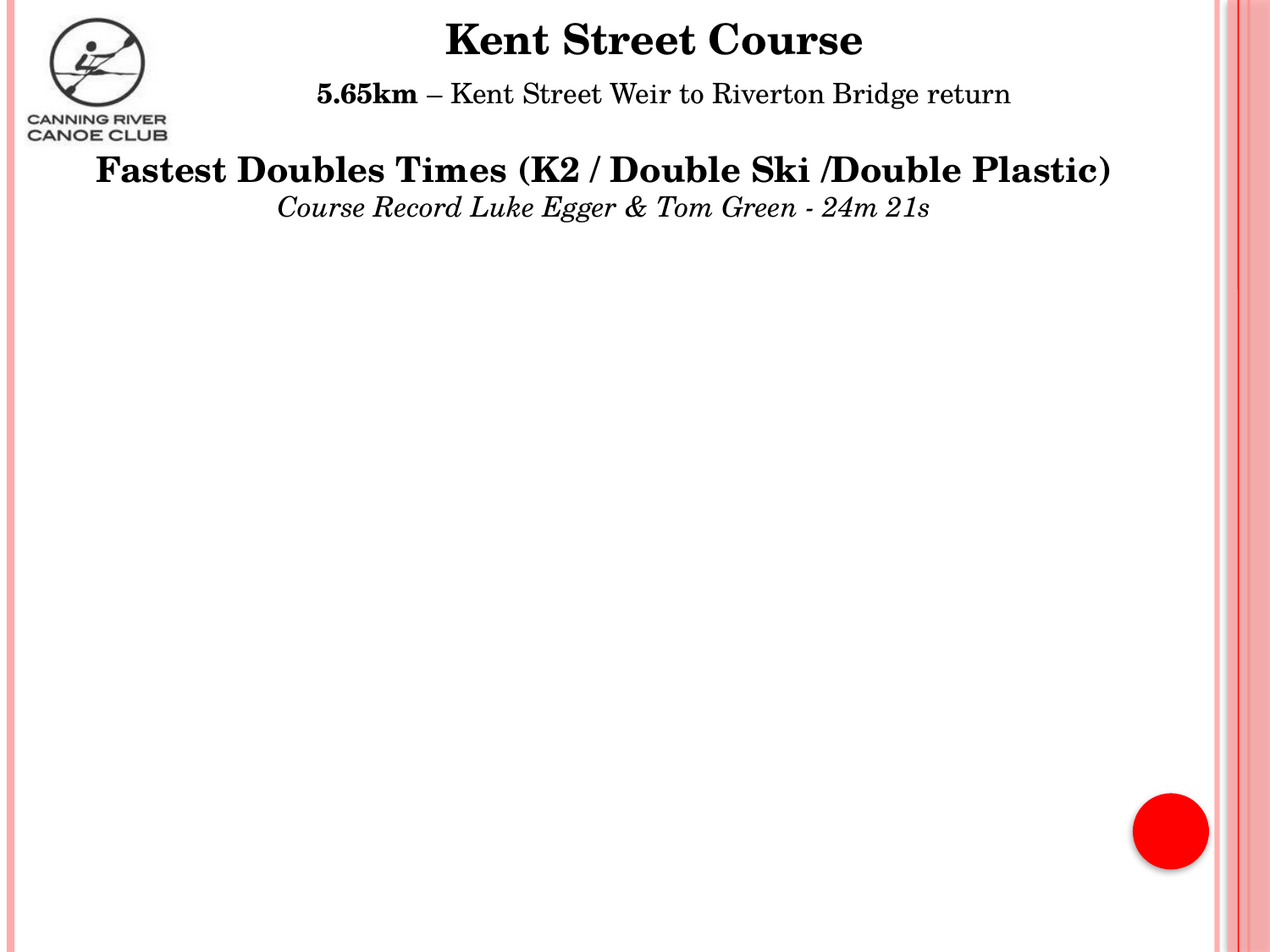

Kent Street Course
5.65km – Kent Street Weir to Riverton Bridge return
Fastest Doubles Times (K2 / Double Ski /Double Plastic)
Course Record Luke Egger & Tom Green - 24m 21s